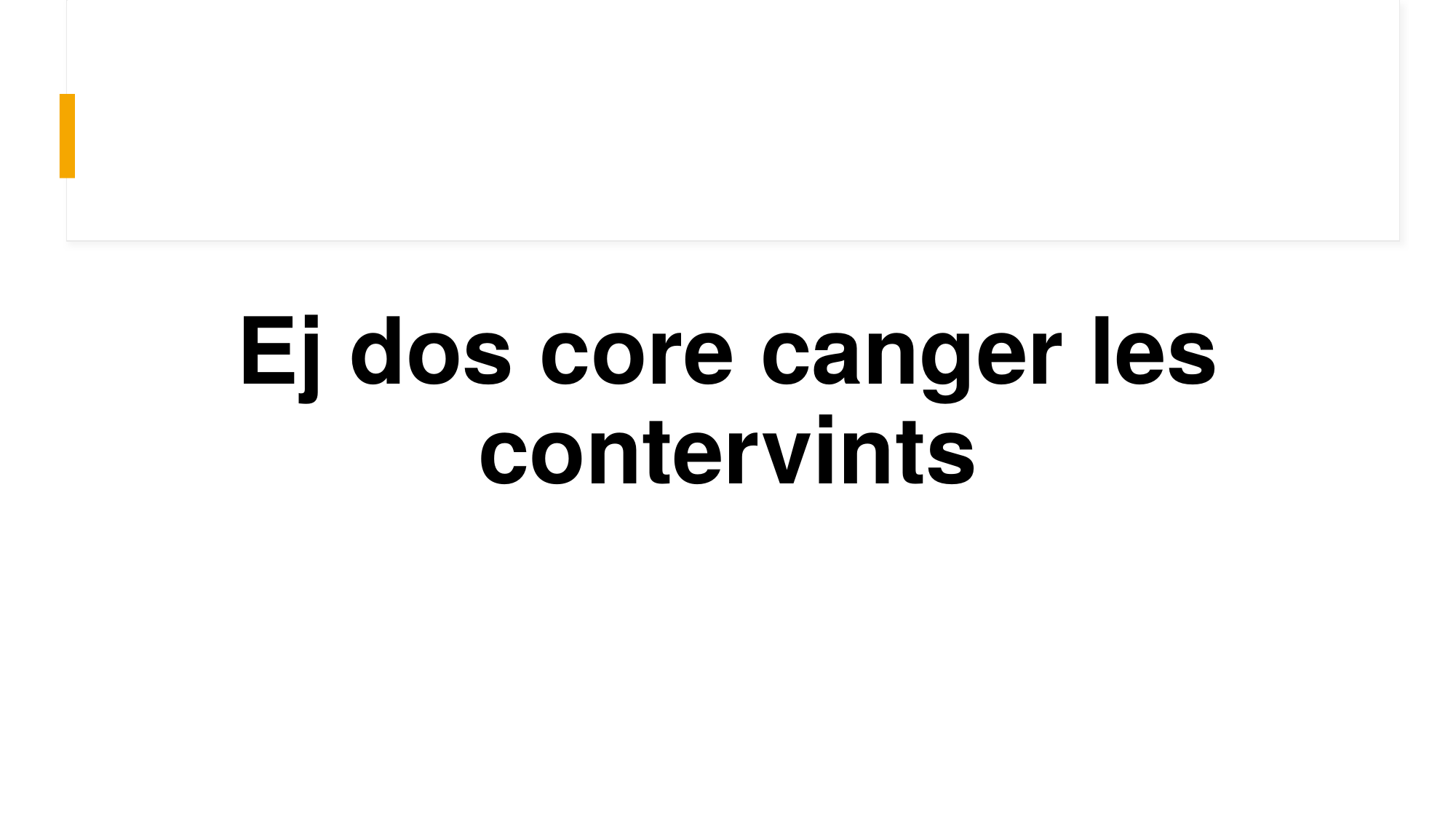

# Ej dos core canger les contervints